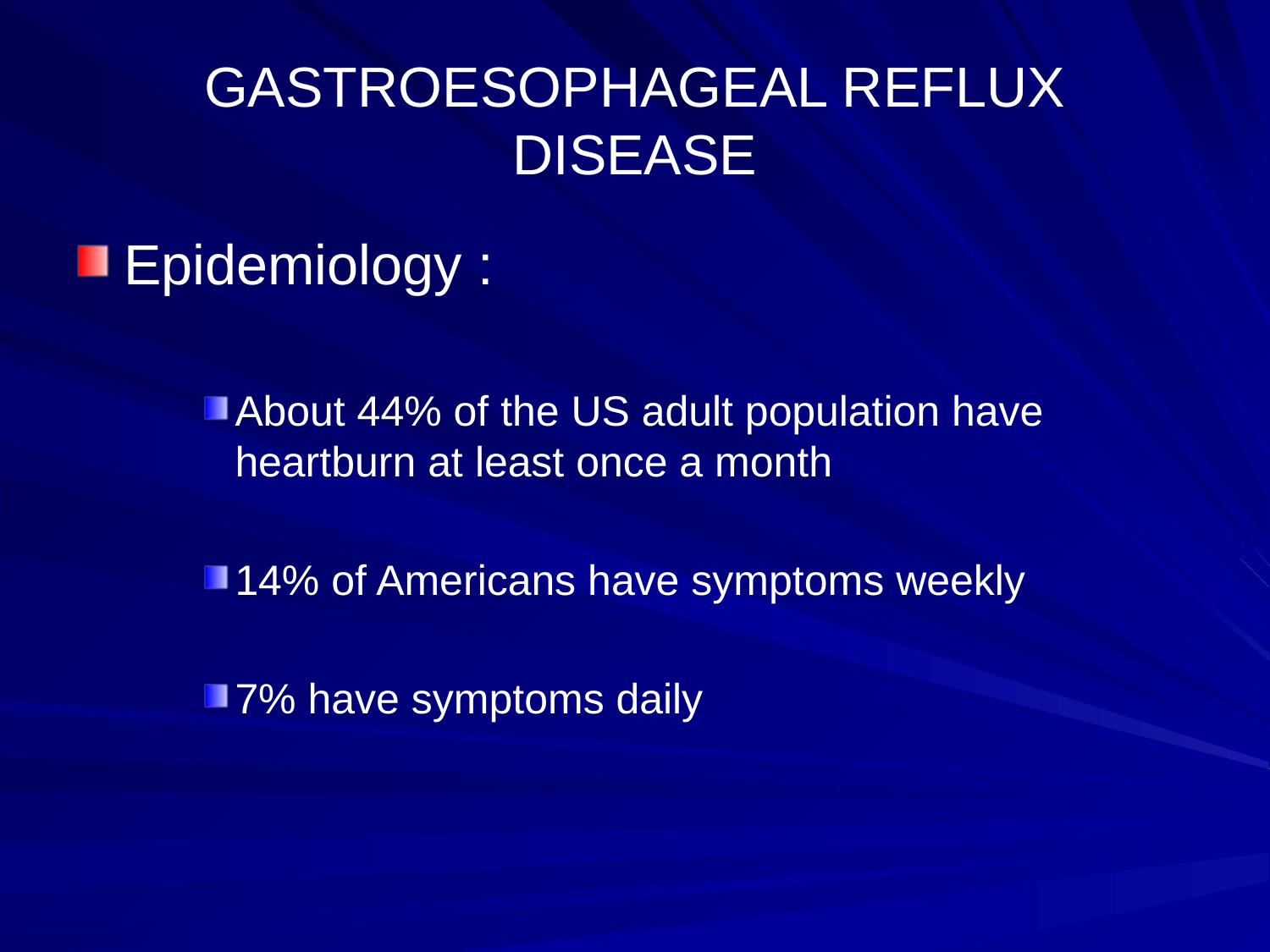

# GASTROESOPHAGEAL REFLUX DISEASE
Epidemiology :

About 44% of the US adult population have heartburn at least once a month

14% of Americans have symptoms weekly

7% have symptoms daily